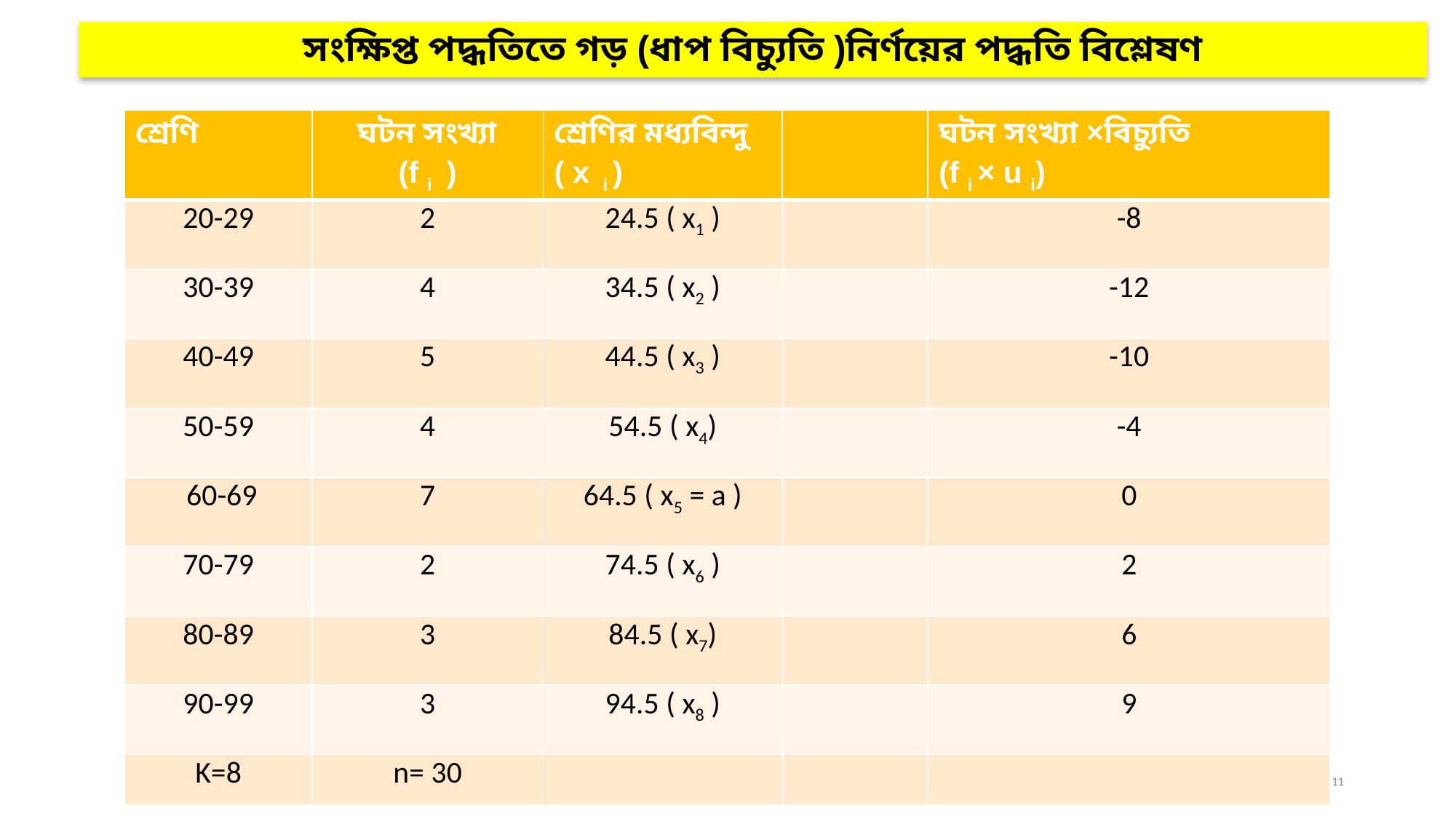

# সংক্ষিপ্ত পদ্ধতিতে গড় (ধাপ বিচ্যুতি )নির্ণয়ের পদ্ধতি বিশ্লেষণ
| শ্রেণি | ঘটন সংখ্যা (f i ) | শ্রেণির মধ্যবিন্দু ( x i ) |  | ঘটন সংখ্যা ×বিচ্যুতি (f i × u i) |
| --- | --- | --- | --- | --- |
| 20-29 | 2 | 24.5 ( x1 ) |  | -8 |
| 30-39 | 4 | 34.5 ( x2 ) |  | -12 |
| 40-49 | 5 | 44.5 ( x3 ) |  | -10 |
| 50-59 | 4 | 54.5 ( x4) |  | -4 |
| 60-69 | 7 | 64.5 ( x5 = a ) |  | 0 |
| 70-79 | 2 | 74.5 ( x6 ) |  | 2 |
| 80-89 | 3 | 84.5 ( x7) |  | 6 |
| 90-99 | 3 | 94.5 ( x8 ) |  | 9 |
| K=8 | n= 30 |  |  |  |
11